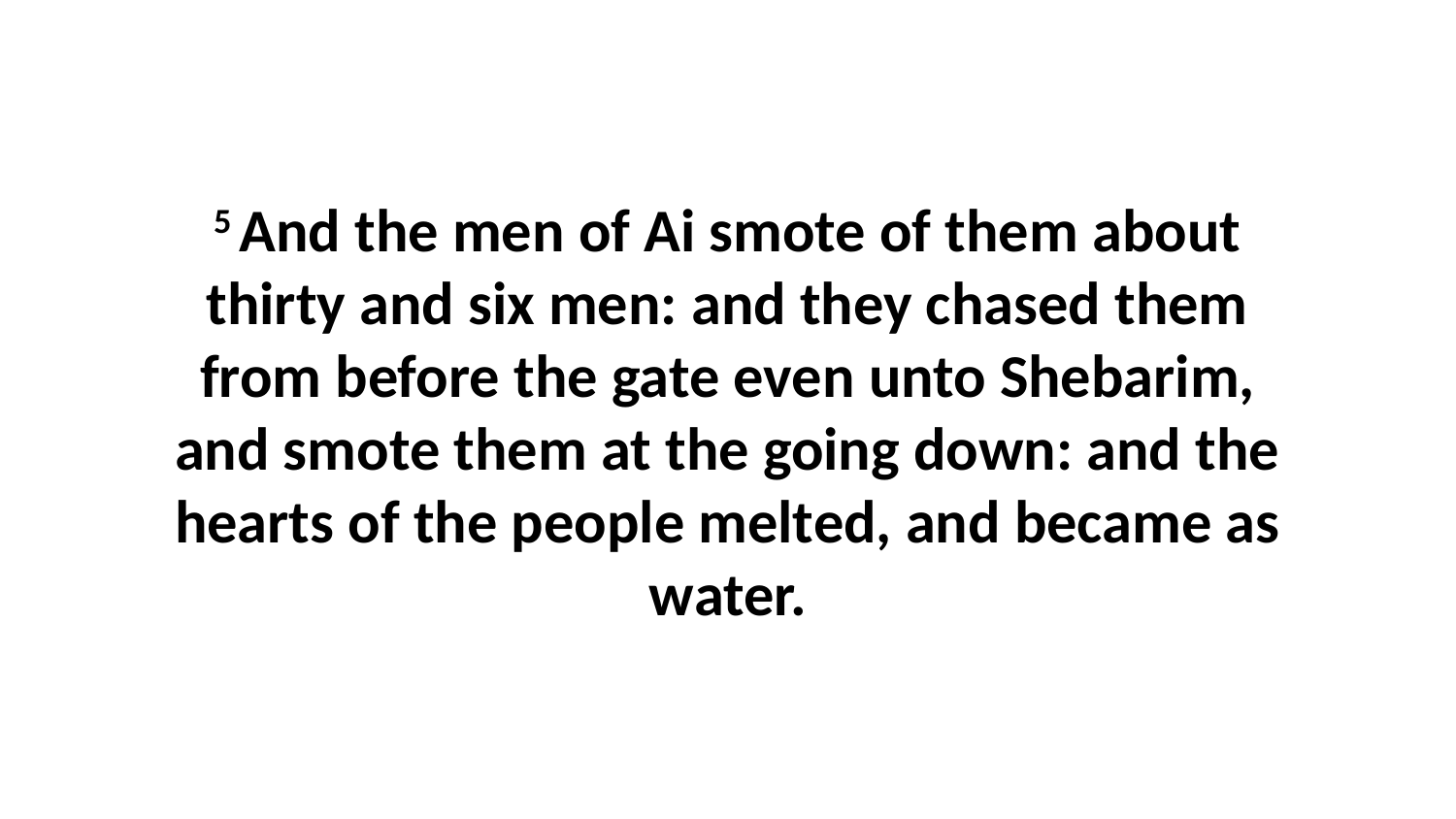

5 And the men of Ai smote of them about thirty and six men: and they chased them from before the gate even unto Shebarim, and smote them at the going down: and the hearts of the people melted, and became as water.